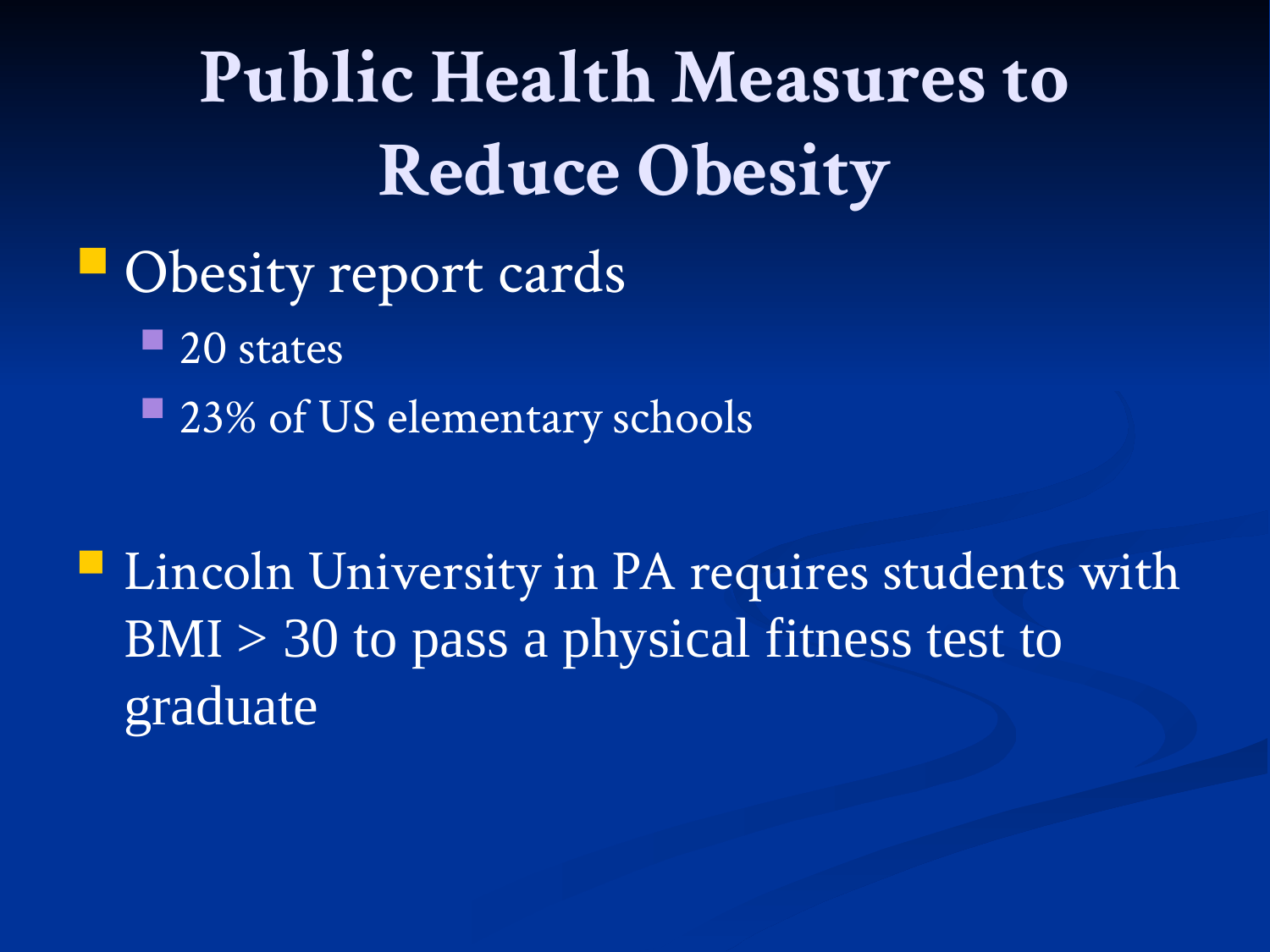

# Public Health Measures to Reduce Obesity
Obesity report cards
20 states
23% of US elementary schools

Lincoln University in PA requires students with BMI > 30 to pass a physical fitness test to graduate